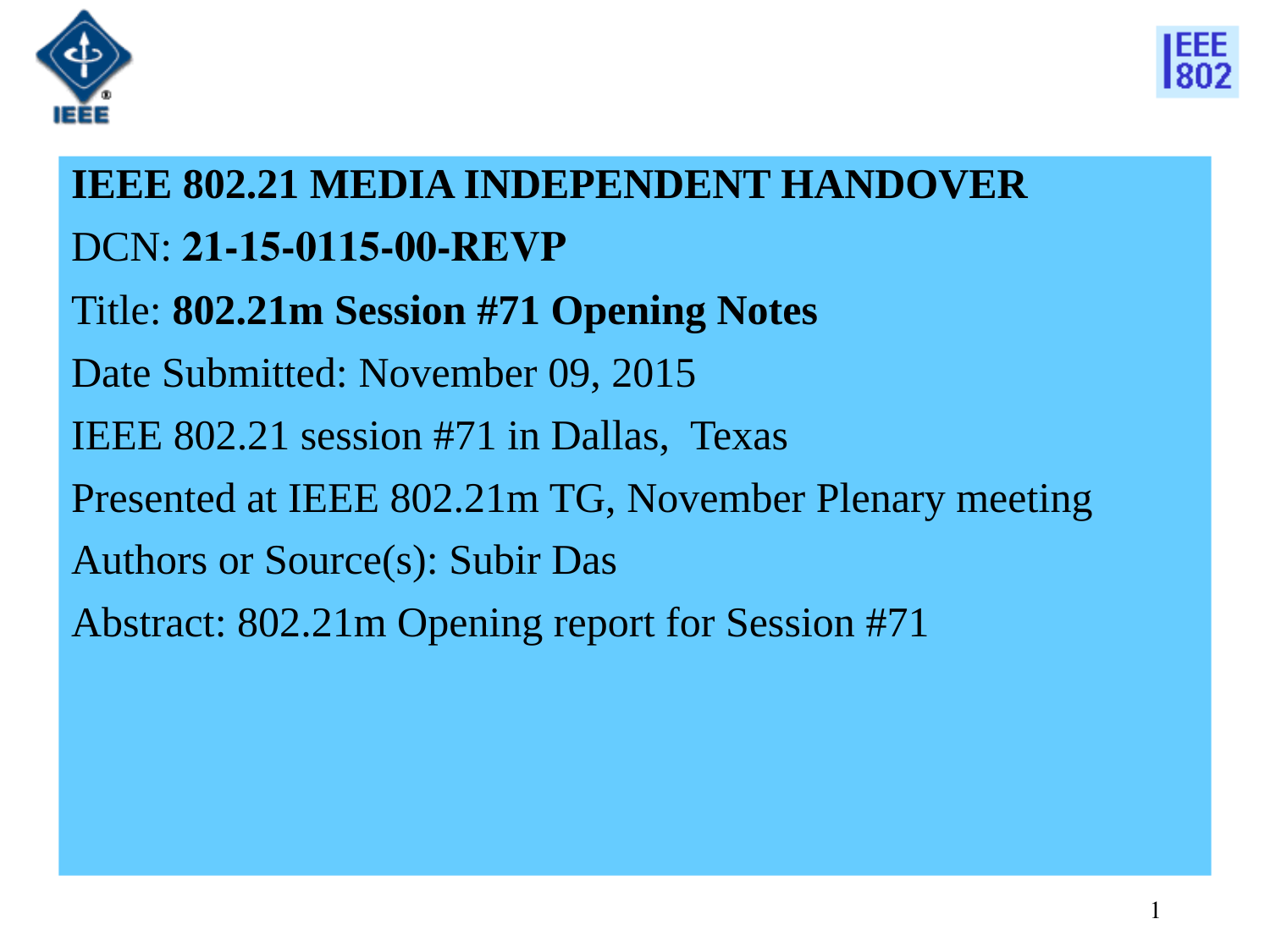

IEEE 802.21 MEDIA INDEPENDENT HANDOVER
DCN: 21-15-0115-00-REVP
Title: 802.21m Session #71 Opening Notes
Date Submitted: November 09, 2015
IEEE 802.21 session #71 in Dallas,  Texas
Presented at IEEE 802.21m TG, November Plenary meeting
Authors or Source(s): Subir Das
Abstract: 802.21m Opening report for Session #71
1